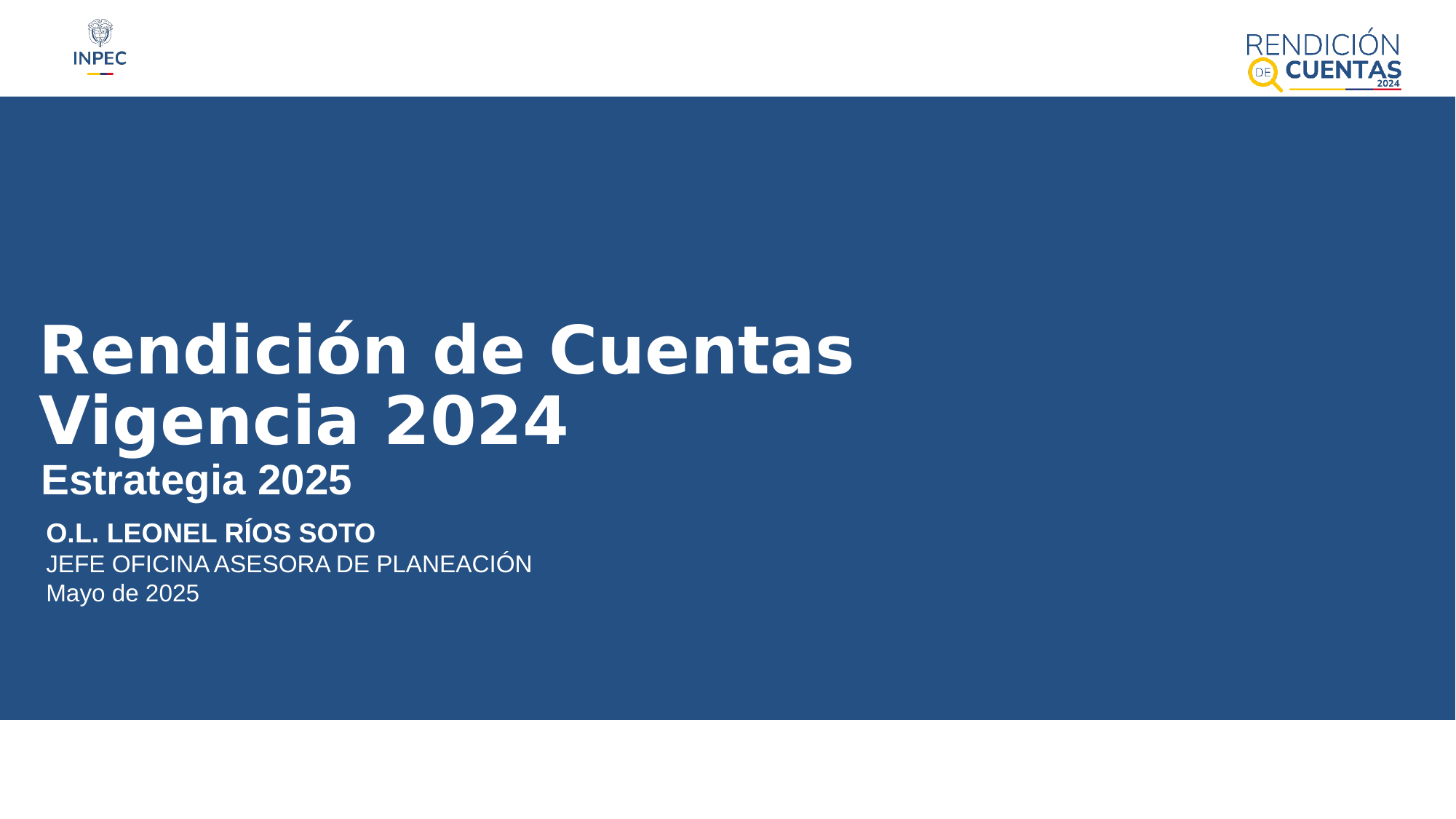

Rendición de Cuentas
Vigencia 2024
Estrategia 2025
O.L. LEONEL RÍOS SOTO
JEFE OFICINA ASESORA DE PLANEACIÓN
Mayo de 2025